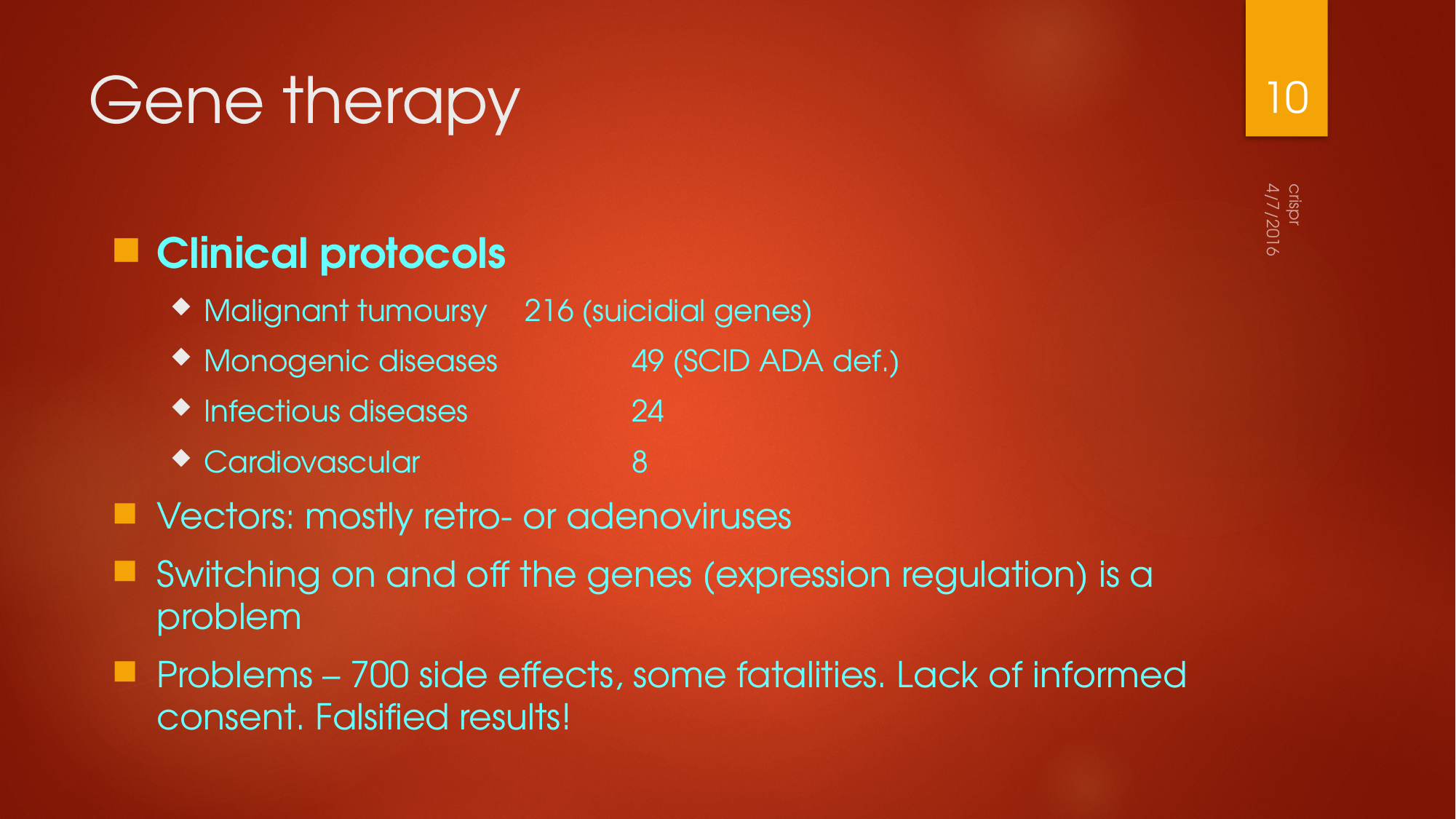

10
# Gene therapy
4/7/2016
Clinical protocols
Malignant tumoursy			216 (suicidial genes)
Monogenic diseases	  	49 (SCID ADA def.)
Infectious diseases		  	24
Cardiovascular			    	8
Vectors: mostly retro- or adenoviruses
Switching on and off the genes (expression regulation) is a problem
Problems – 700 side effects, some fatalities. Lack of informed consent. Falsified results!
crispr